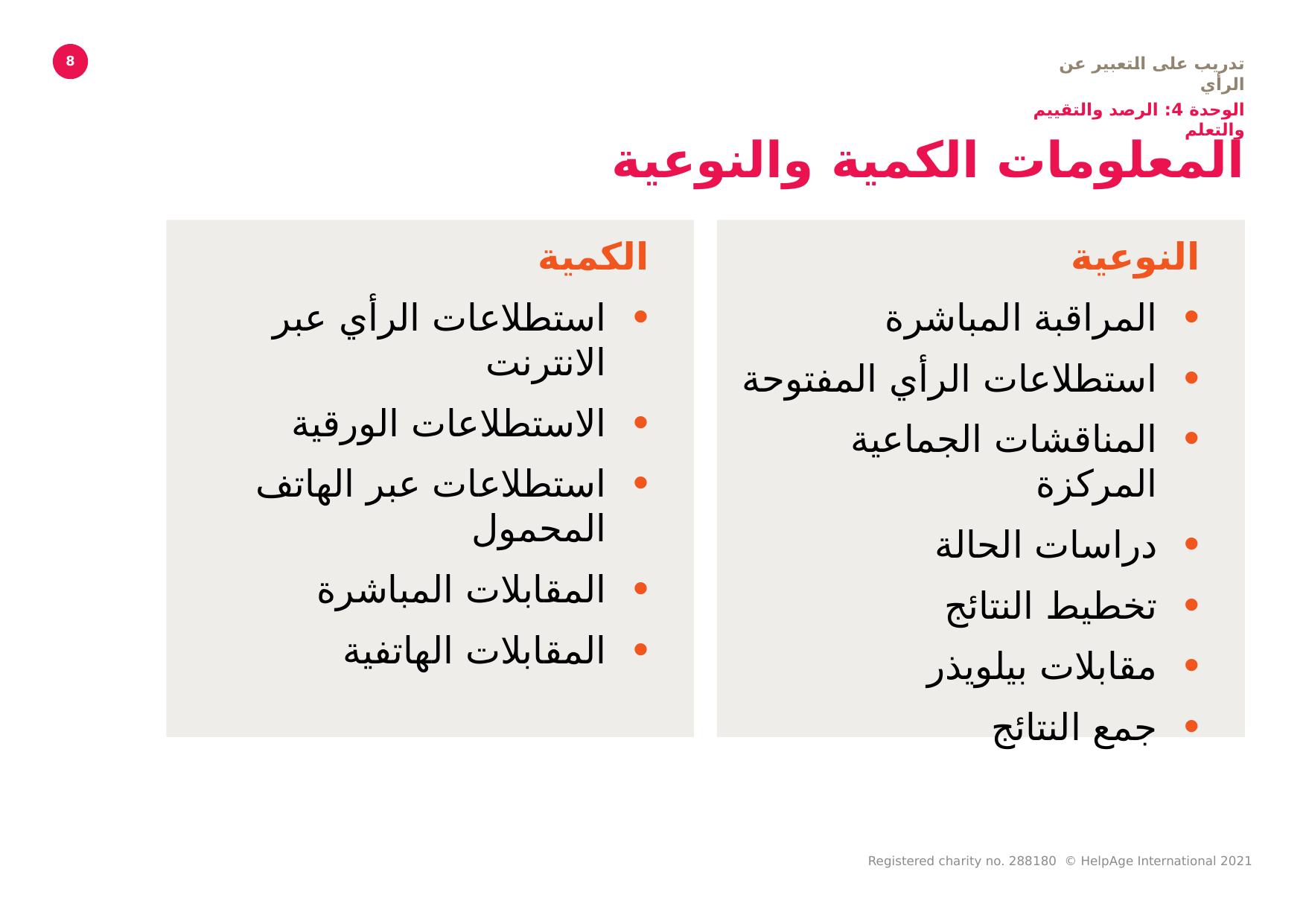

تدريب على التعبير عن الرأي
الوحدة 4: الرصد والتقييم والتعلم
8
# المعلومات الكمية والنوعية
الكمية
استطلاعات الرأي عبر الانترنت
الاستطلاعات الورقية
استطلاعات عبر الهاتف المحمول
المقابلات المباشرة
المقابلات الهاتفية
النوعية
المراقبة المباشرة
استطلاعات الرأي المفتوحة
المناقشات الجماعية المركزة
دراسات الحالة
تخطيط النتائج
مقابلات بيلويذر
جمع النتائج